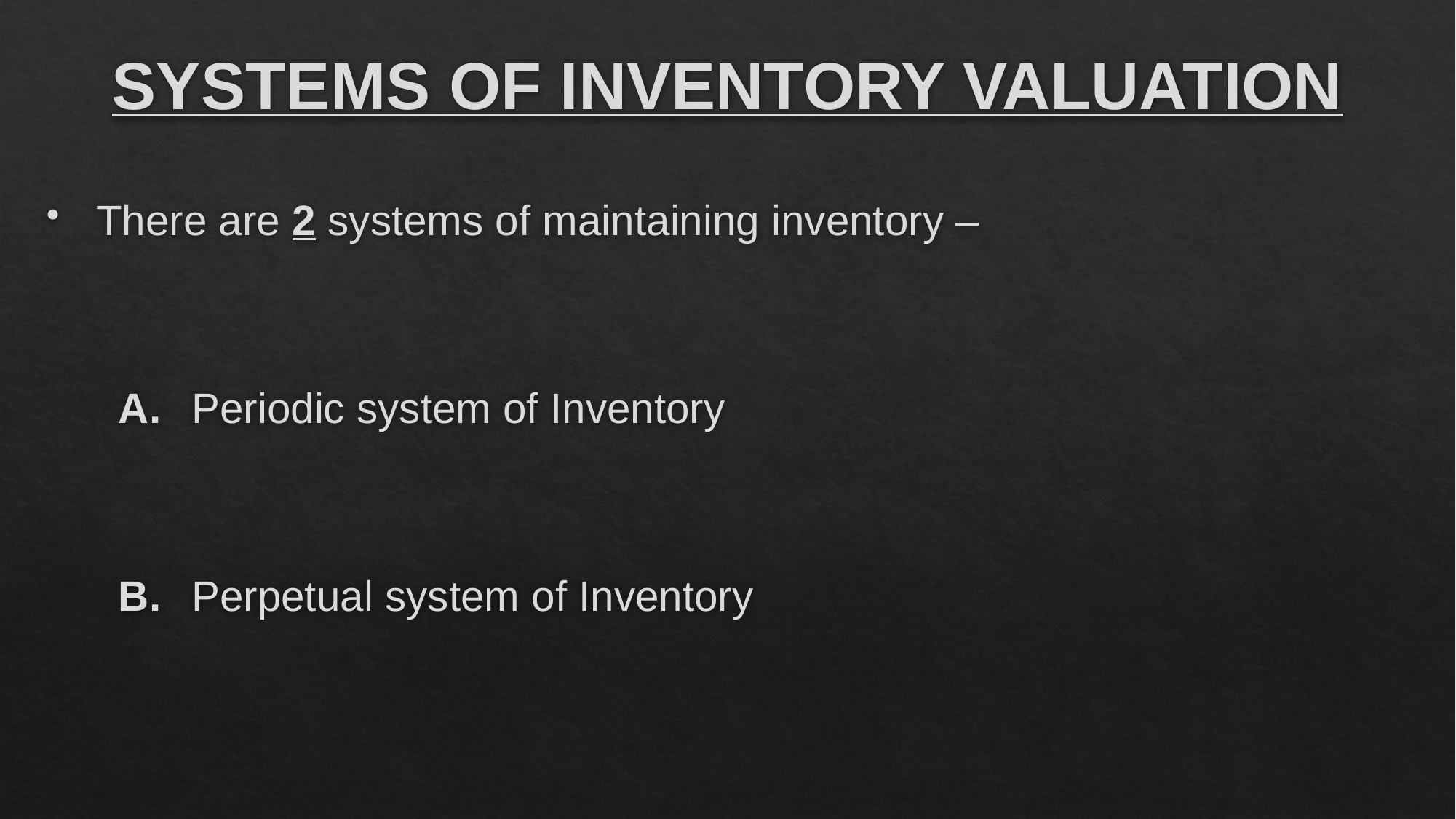

# SYSTEMS OF INVENTORY VALUATION
 There are 2 systems of maintaining inventory –

 Periodic system of Inventory

 Perpetual system of Inventory